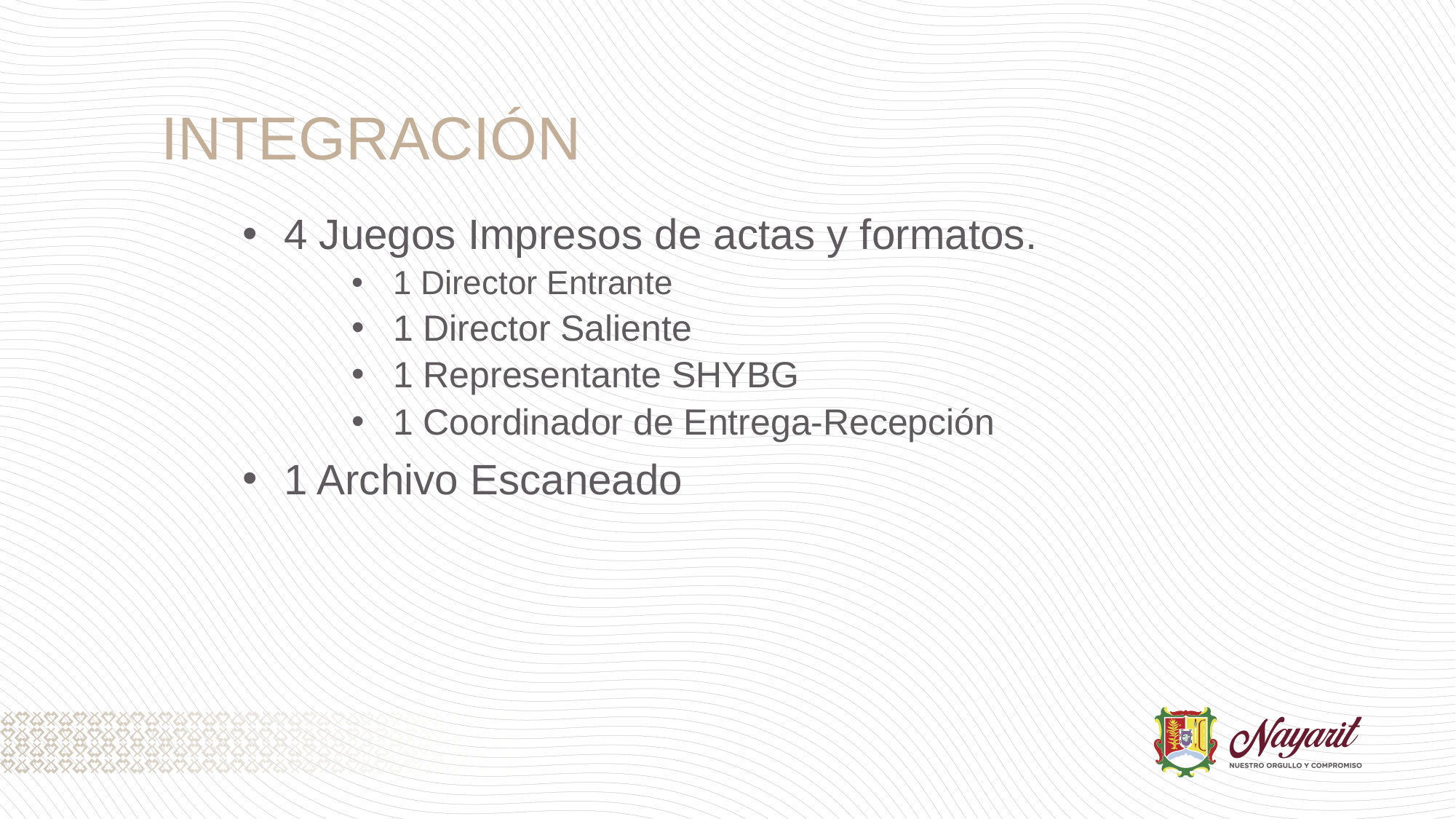

INTEGRACIÓN
4 Juegos Impresos de actas y formatos.
1 Director Entrante
1 Director Saliente
1 Representante SHYBG
1 Coordinador de Entrega-Recepción
1 Archivo Escaneado